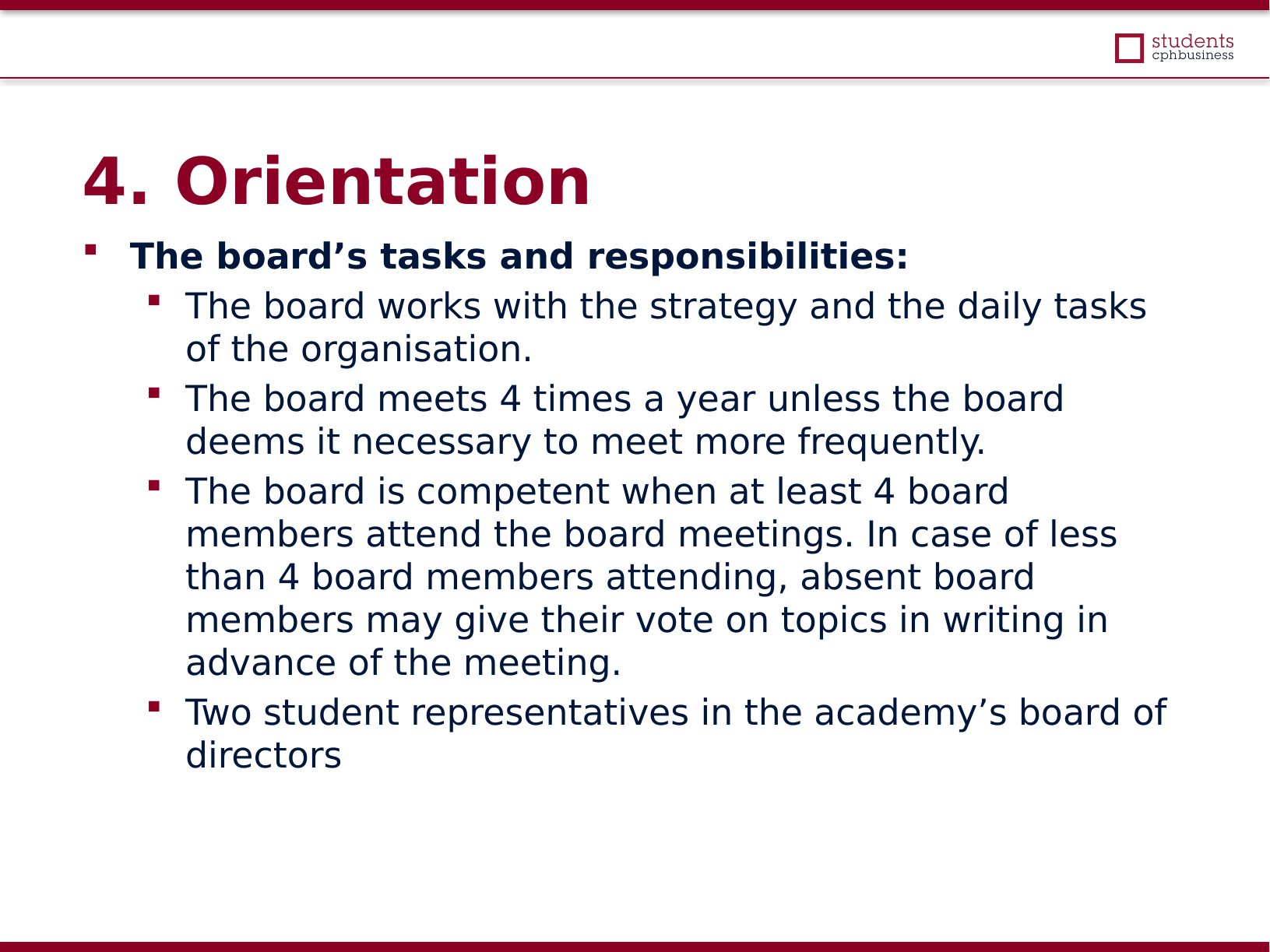

4. Orientation

The board’s tasks and responsibilities:
The board works with the strategy and the daily tasks of the organisation.
The board meets 4 times a year unless the board deems it necessary to meet more frequently.
The board is competent when at least 4 board members attend the board meetings. In case of less than 4 board members attending, absent board members may give their vote on topics in writing in advance of the meeting.
Two student representatives in the academy’s board of directors